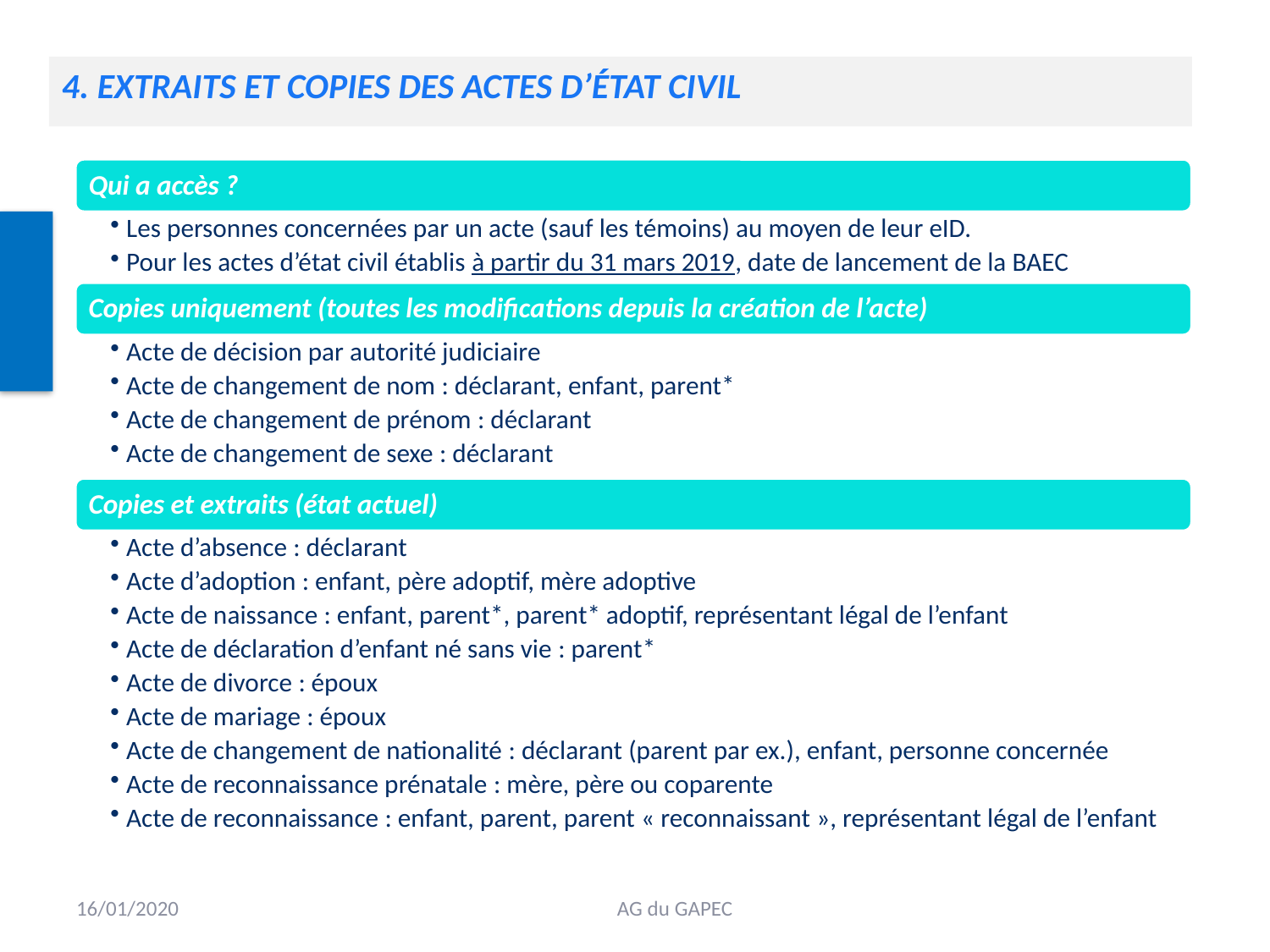

4. Extraits et copies des actes d’état civil

Qui a accès ?
Les personnes concernées par un acte (sauf les témoins) au moyen de leur eID.
Pour les actes d’état civil établis à partir du 31 mars 2019, date de lancement de la BAEC
Copies uniquement (toutes les modifications depuis la création de l’acte)
Acte de décision par autorité judiciaire
Acte de changement de nom : déclarant, enfant, parent*
Acte de changement de prénom : déclarant
Acte de changement de sexe : déclarant
Copies et extraits (état actuel)
Acte d’absence : déclarant
Acte d’adoption : enfant, père adoptif, mère adoptive
Acte de naissance : enfant, parent*, parent* adoptif, représentant légal de l’enfant
Acte de déclaration d’enfant né sans vie : parent*
Acte de divorce : époux
Acte de mariage : époux
Acte de changement de nationalité : déclarant (parent par ex.), enfant, personne concernée
Acte de reconnaissance prénatale : mère, père ou coparente
Acte de reconnaissance : enfant, parent, parent « reconnaissant », représentant légal de l’enfant

16/01/2020
AG du GAPEC